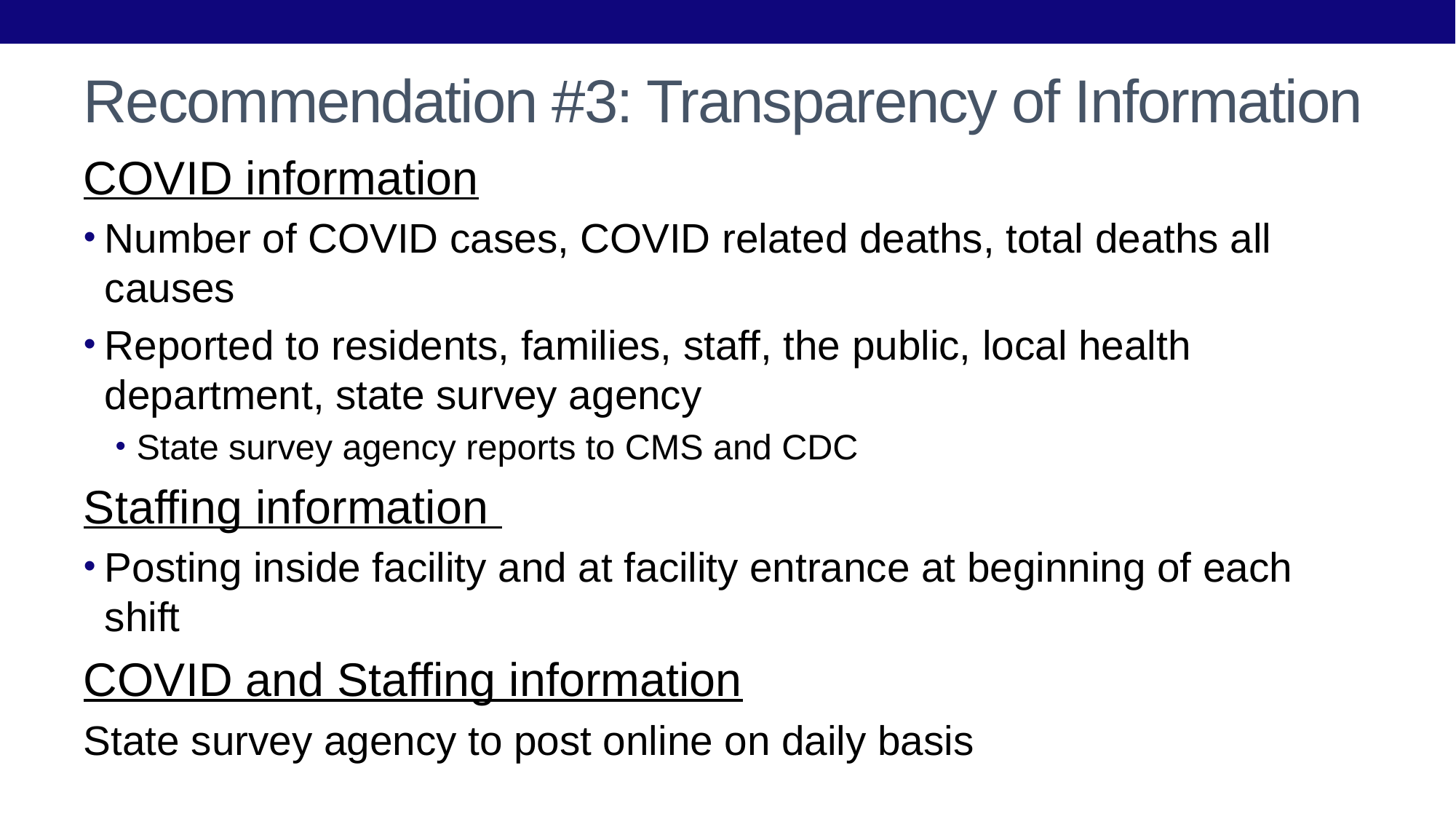

# Recommendation #3: Transparency of Information
COVID information
Number of COVID cases, COVID related deaths, total deaths all causes
Reported to residents, families, staff, the public, local health department, state survey agency
State survey agency reports to CMS and CDC
Staffing information
Posting inside facility and at facility entrance at beginning of each shift
COVID and Staffing information
State survey agency to post online on daily basis